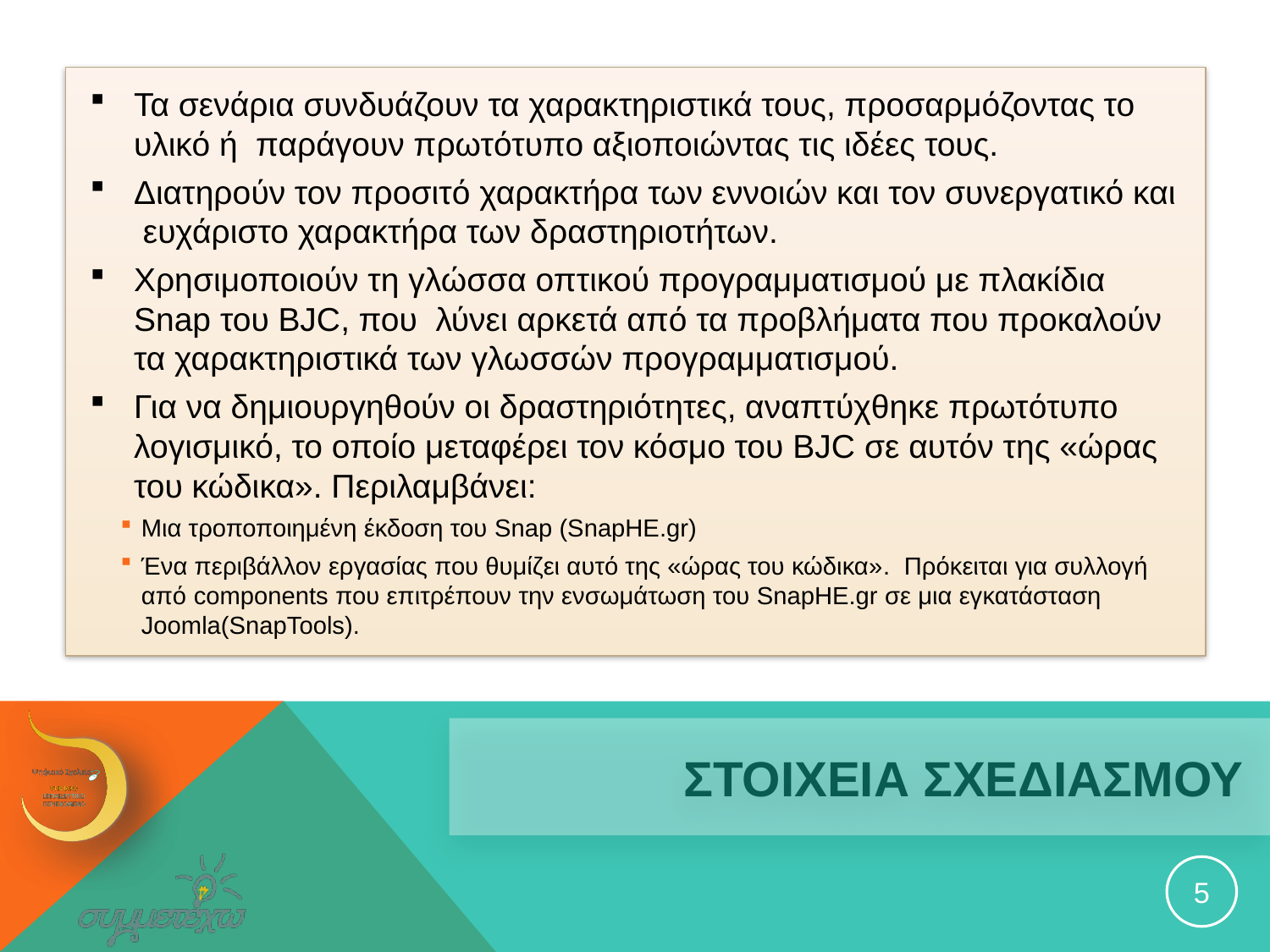

Τα σενάρια συνδυάζουν τα χαρακτηριστικά τους, προσαρμόζοντας το υλικό ή  παράγουν πρωτότυπο αξιοποιώντας τις ιδέες τους.
Διατηρούν τον προσιτό χαρακτήρα των εννοιών και τον συνεργατικό και  ευχάριστο χαρακτήρα των δραστηριοτήτων.
Χρησιμοποιούν τη γλώσσα οπτικού προγραμματισμού με πλακίδια Snap του BJC, που  λύνει αρκετά από τα προβλήματα που προκαλούν τα χαρακτηριστικά των γλωσσών προγραμματισμού.
Για να δημιουργηθούν οι δραστηριότητες, αναπτύχθηκε πρωτότυπο λογισμικό, το οποίο μεταφέρει τον κόσμο του BJC σε αυτόν της «ώρας του κώδικα». Περιλαμβάνει:
Μια τροποποιημένη έκδοση του Snap (SnapHE.gr)
Ένα περιβάλλον εργασίας που θυμίζει αυτό της «ώρας του κώδικα».  Πρόκειται για συλλογή από components που επιτρέπουν την ενσωμάτωση του SnapHE.gr σε μια εγκατάσταση Joomla(SnapTools).

# ΣΤΟΙΧΕΙΑ ΣΧΕΔΙΑΣΜΟΥ
5